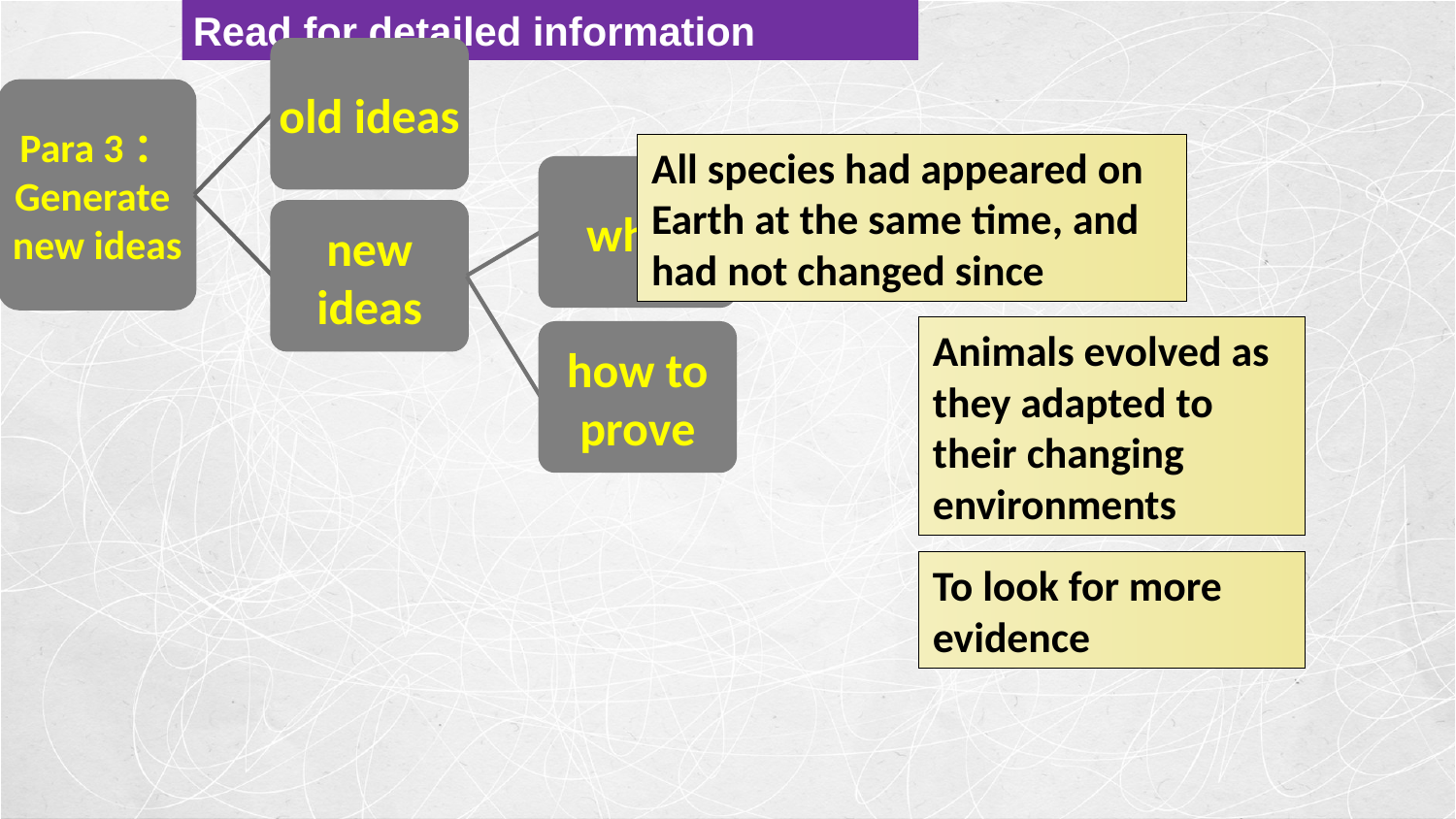

Read for detailed information
All species had appeared on Earth at the same time, and had not changed since

 Para 3：Generate  new ideas

old ideas

new ideas

what

how to prove
Animals evolved as they adapted to their changing environments
To look for more evidence